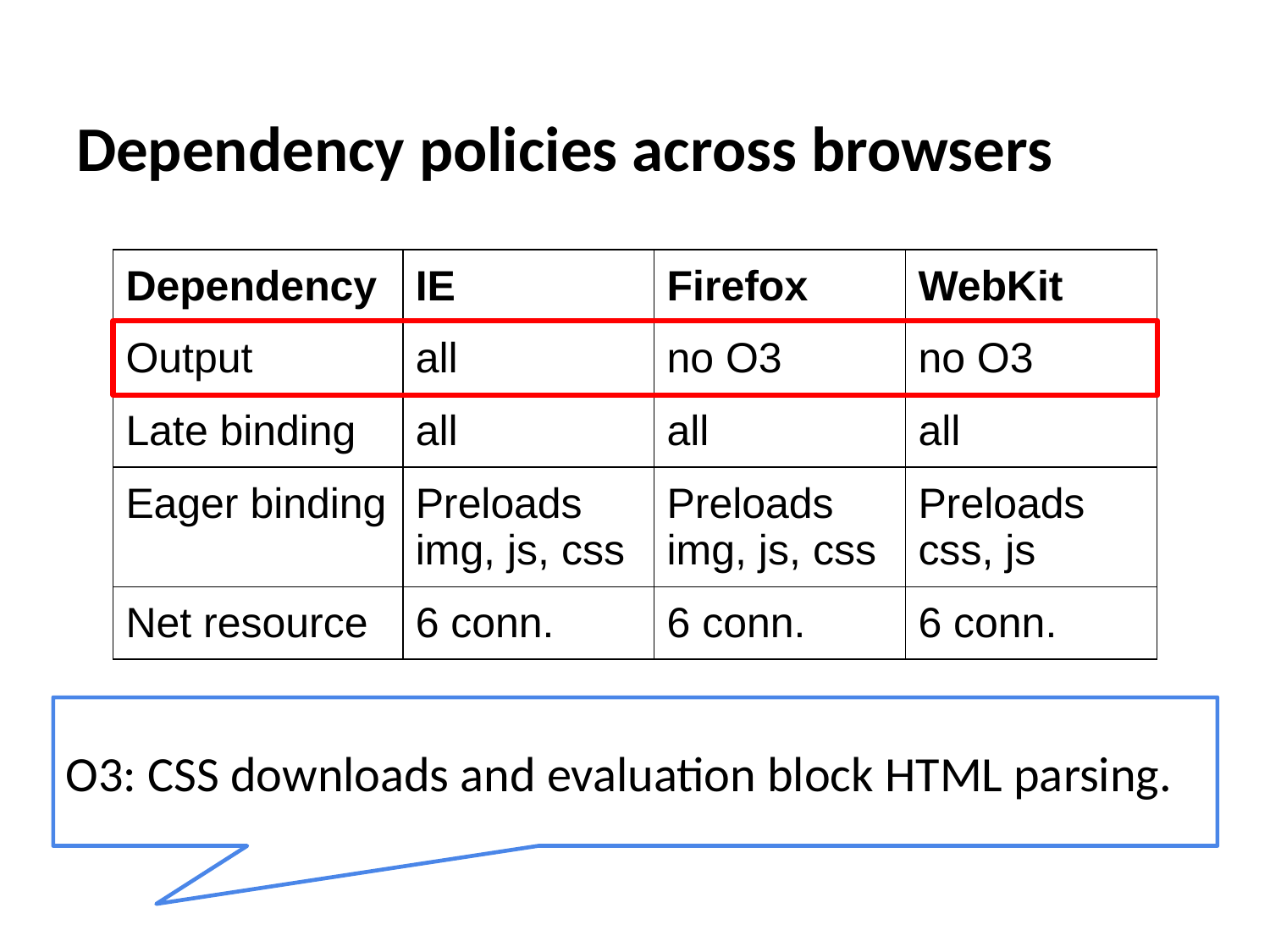

# Dependency policies across browsers
| Dependency | IE | Firefox | WebKit |
| --- | --- | --- | --- |
| Output | all | no O3 | no O3 |
| Late binding | all | all | all |
| Eager binding | Preloads img, js, css | Preloads img, js, css | Preloads css, js |
| Net resource | 6 conn. | 6 conn. | 6 conn. |

O3: CSS downloads and evaluation block HTML parsing.